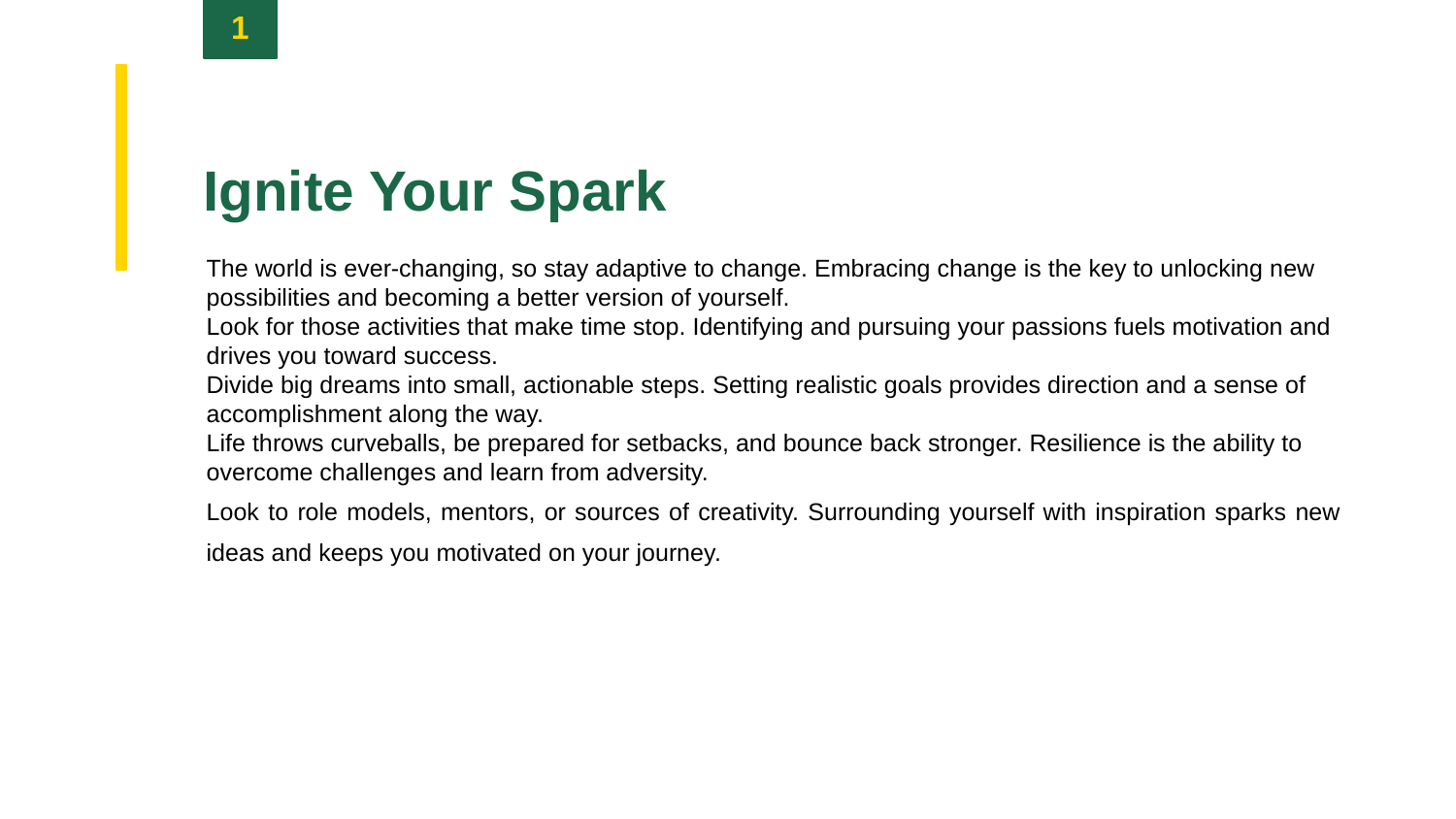

1

Ignite Your Spark
The world is ever-changing, so stay adaptive to change. Embracing change is the key to unlocking new possibilities and becoming a better version of yourself.
Look for those activities that make time stop. Identifying and pursuing your passions fuels motivation and drives you toward success.
Divide big dreams into small, actionable steps. Setting realistic goals provides direction and a sense of accomplishment along the way.
Life throws curveballs, be prepared for setbacks, and bounce back stronger. Resilience is the ability to overcome challenges and learn from adversity.
Look to role models, mentors, or sources of creativity. Surrounding yourself with inspiration sparks new ideas and keeps you motivated on your journey.